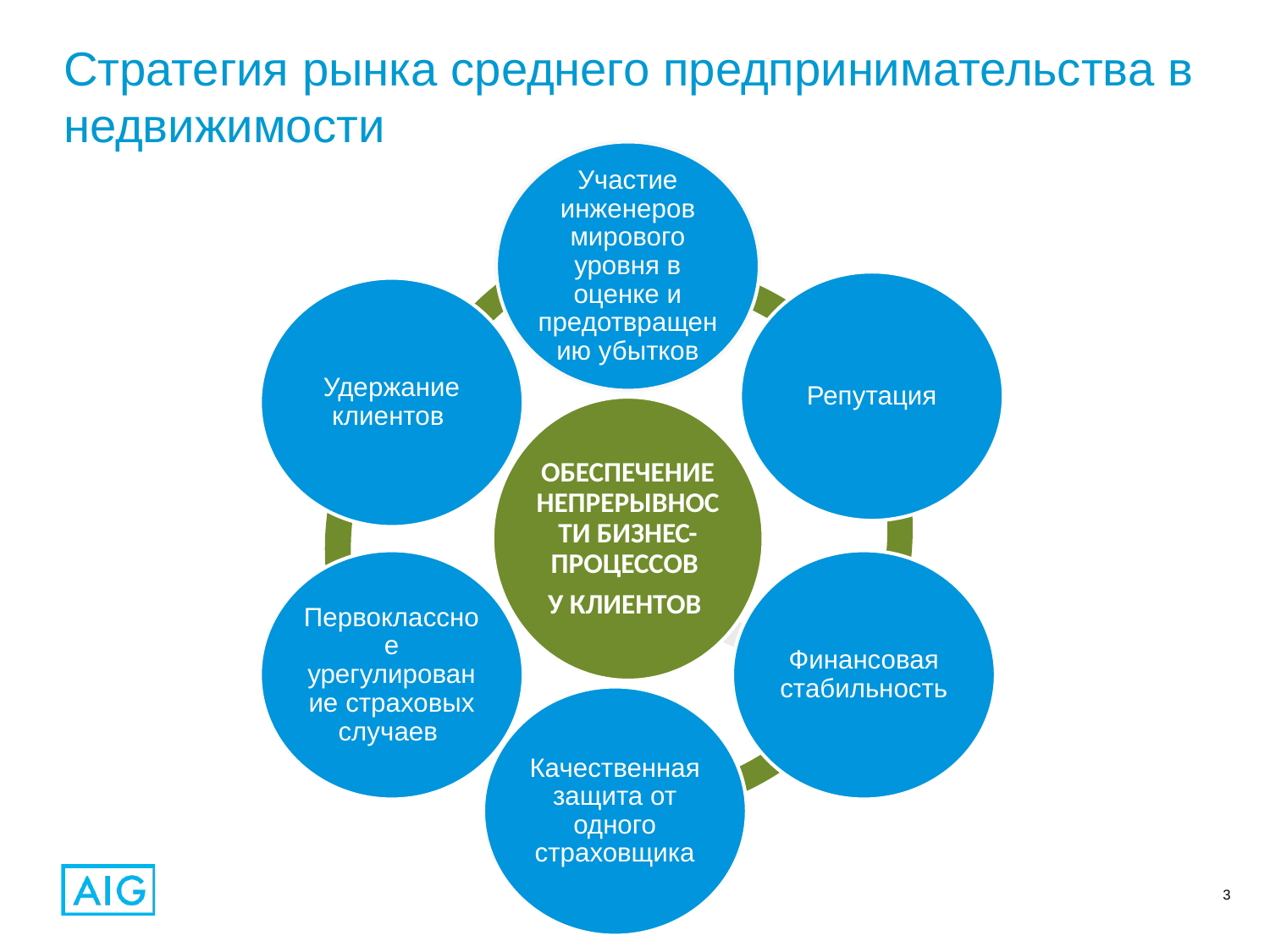

# Стратегия рынка среднего предпринимательства в недвижимости
Обеспечение непрерывности бизнес-процессов
у клиентов
Участие инженеров мирового уровня в оценке и предотвращению убытков
Репутация
Финансовая стабильность
Качественная защита от одного страховщика
Первоклассное урегулирование страховых случаев
Удержание клиентов